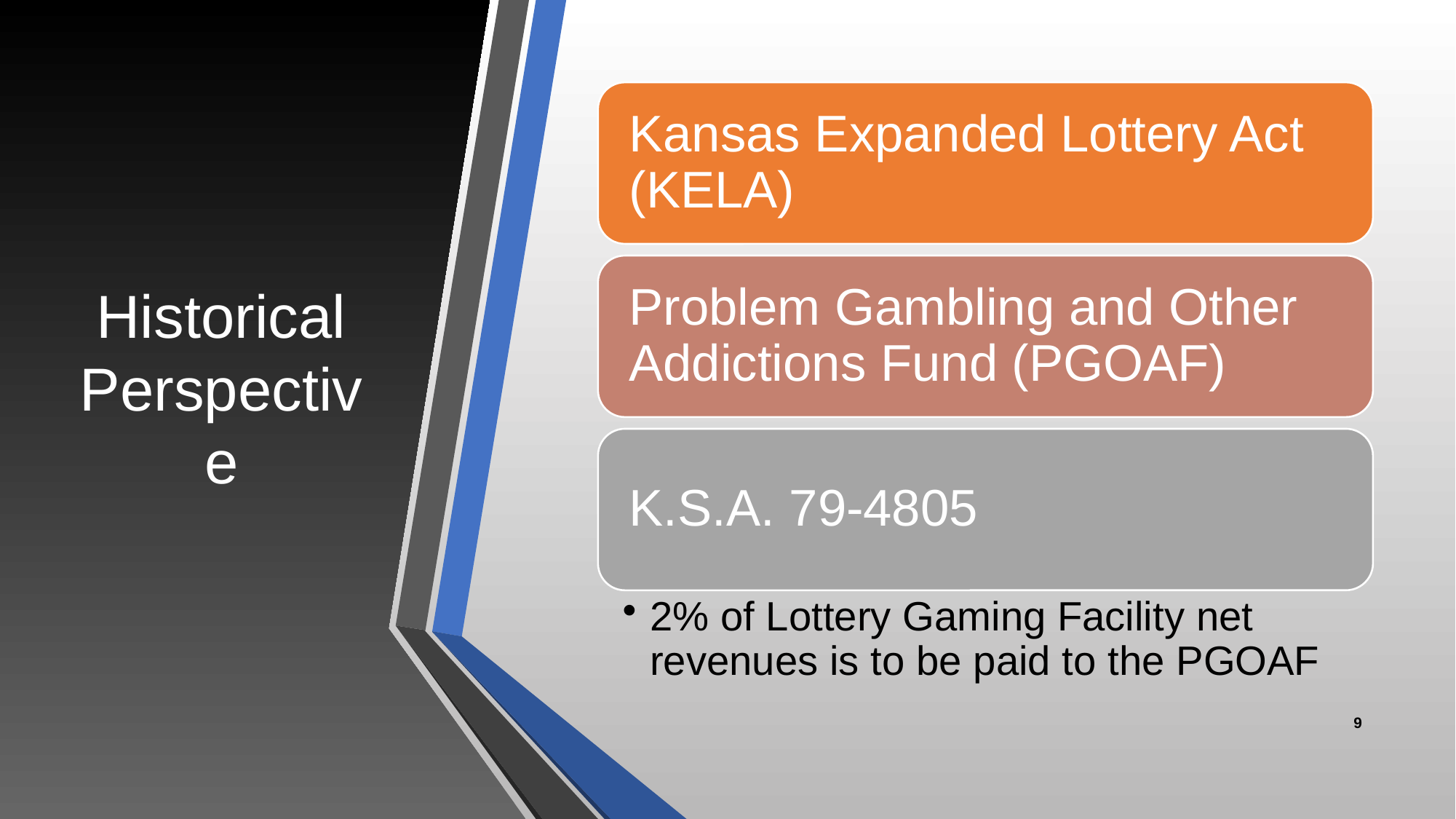

# Historical Perspective
Kansas Expanded Lottery Act (KELA)
Problem Gambling and Other Addictions Fund (PGOAF)
K.S.A. 79-4805
2% of Lottery Gaming Facility net revenues is to be paid to the PGOAF
9